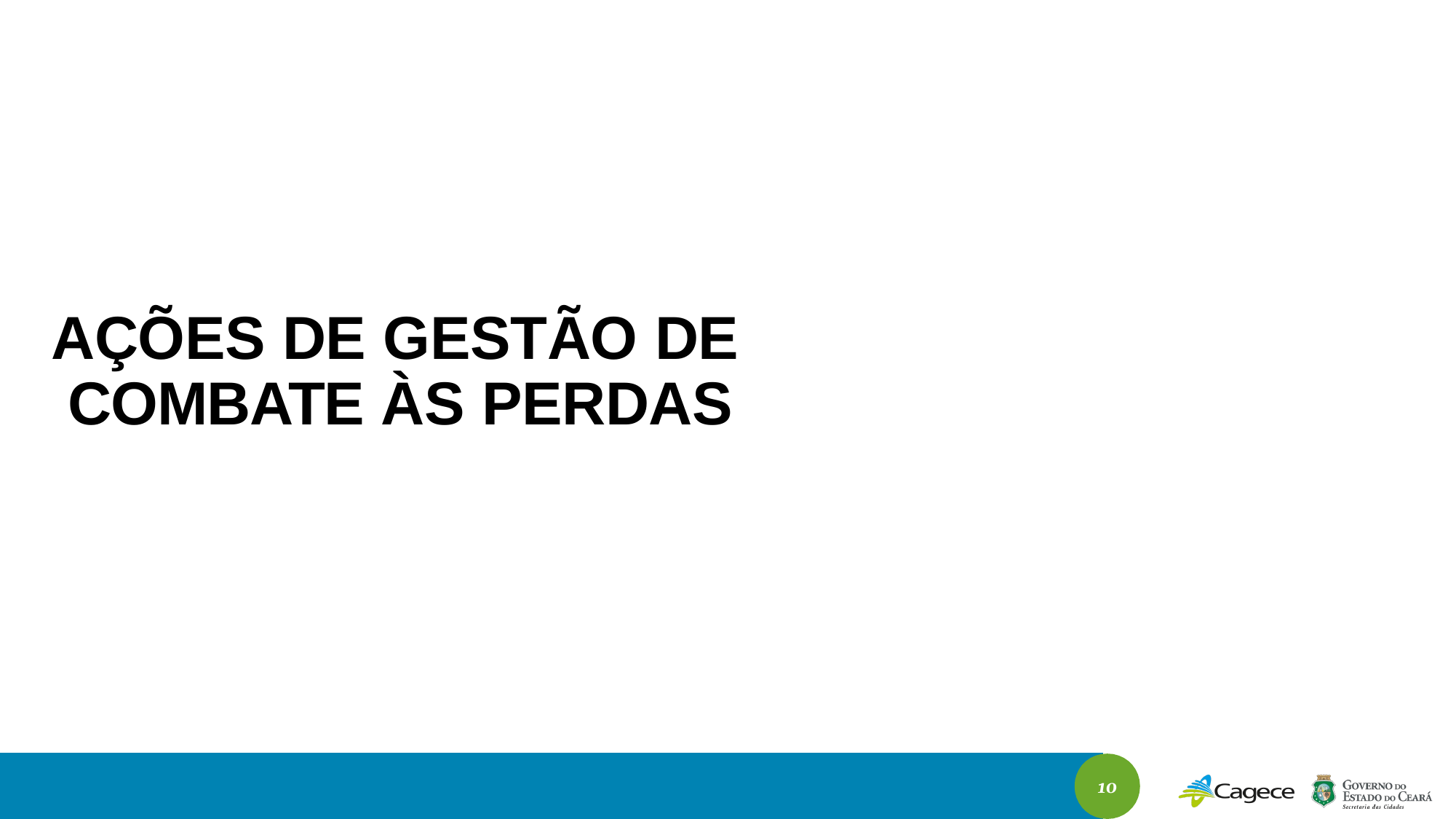

# AÇÕES DE GESTÃO DE  COMBATE ÀS PERDAS
10